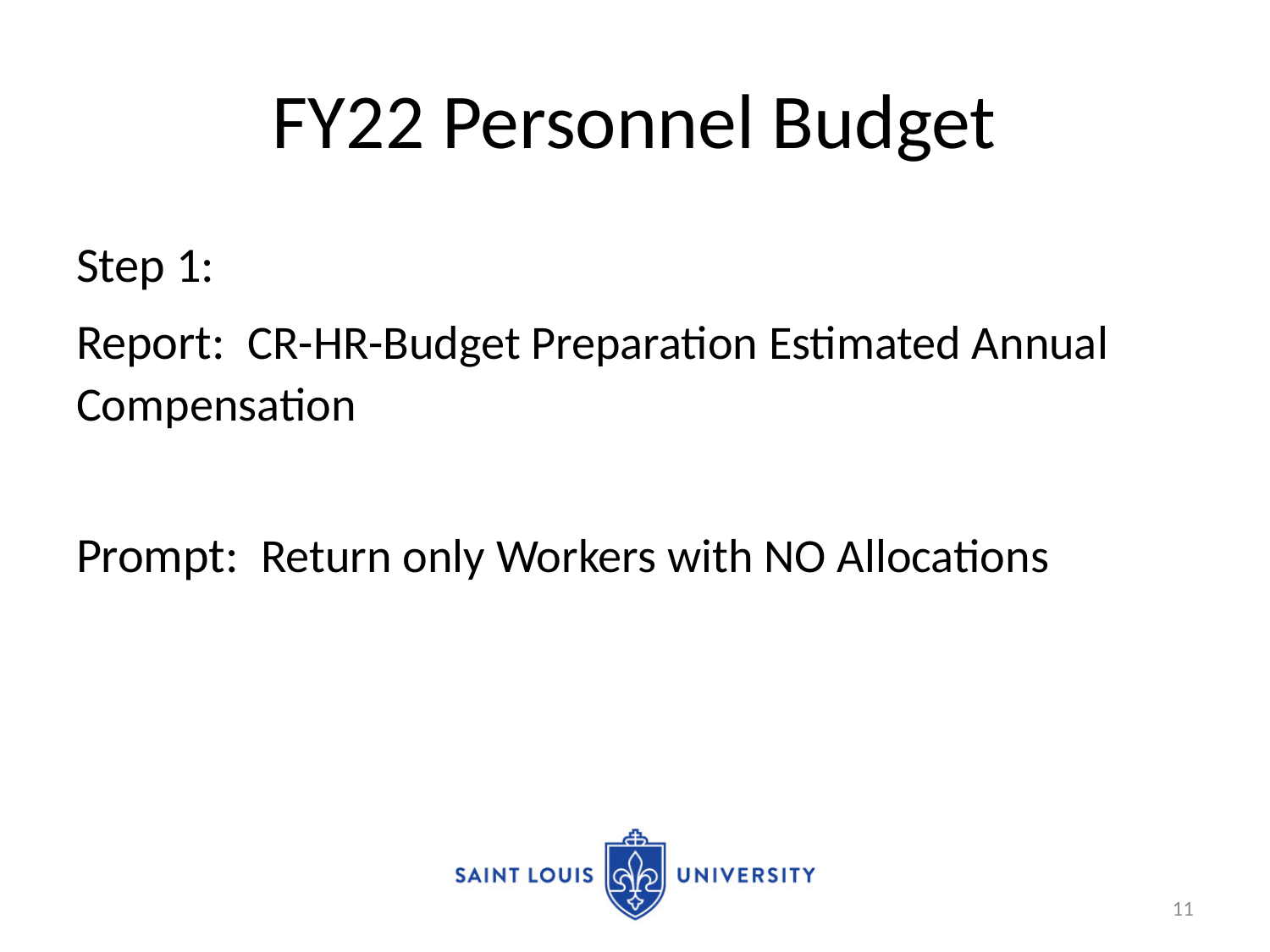

# FY22 Personnel Budget
Step 1:
Report:  CR-HR-Budget Preparation Estimated Annual Compensation

Prompt:  Return only Workers with NO Allocations

11